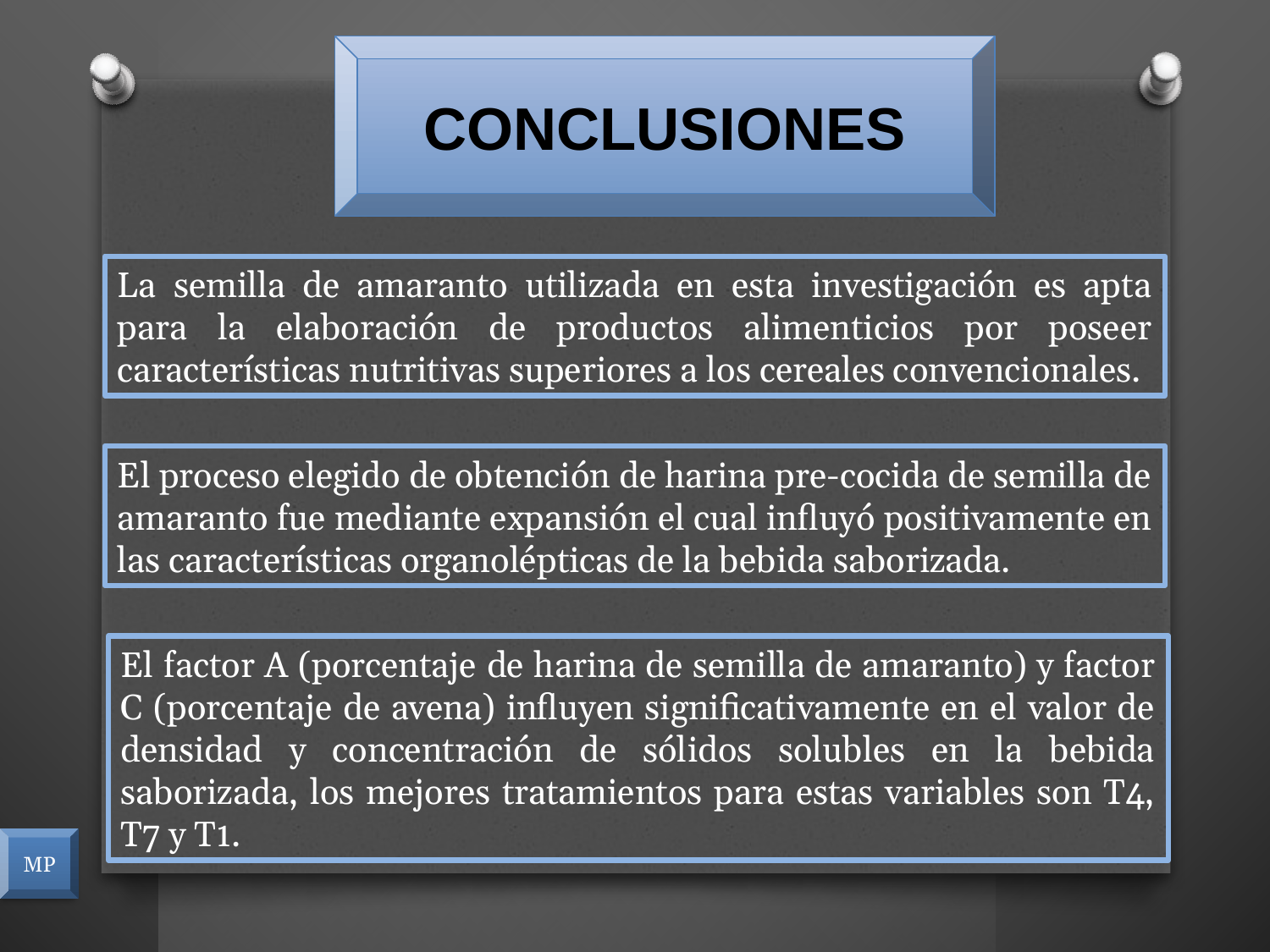

CONCLUSIONES
La semilla de amaranto utilizada en esta investigación es apta para la elaboración de productos alimenticios por poseer características nutritivas superiores a los cereales convencionales.
El proceso elegido de obtención de harina pre-cocida de semilla de amaranto fue mediante expansión el cual influyó positivamente en las características organolépticas de la bebida saborizada.
El factor A (porcentaje de harina de semilla de amaranto) y factor C (porcentaje de avena) influyen significativamente en el valor de densidad y concentración de sólidos solubles en la bebida saborizada, los mejores tratamientos para estas variables son T4, T7 y T1.
MP